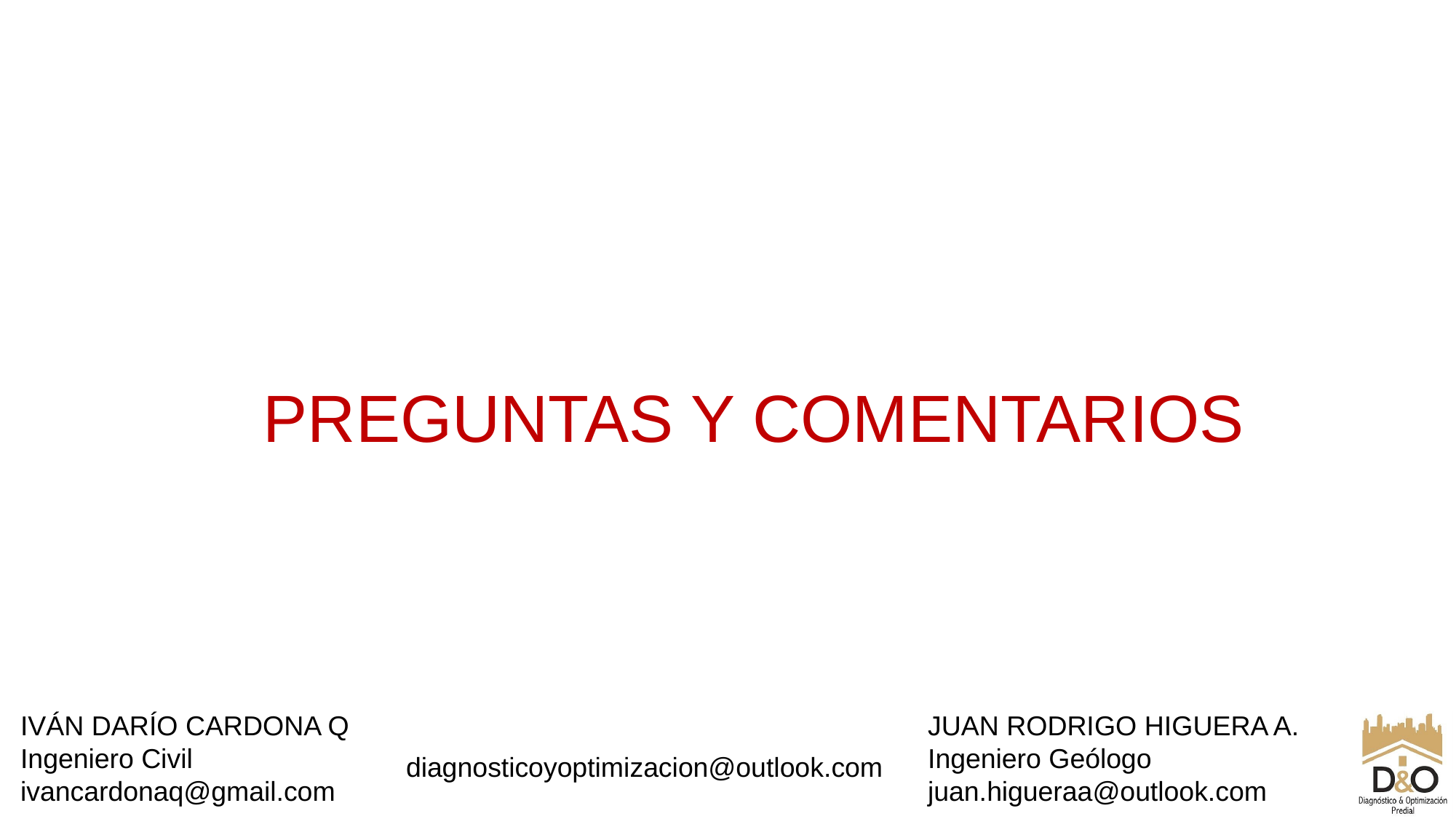

PREGUNTAS Y COMENTARIOS
JUAN RODRIGO HIGUERA A.
Ingeniero Geólogo
juan.higueraa@outlook.com

IVÁN DARÍO CARDONA Q
Ingeniero Civil
ivancardonaq@gmail.com

diagnosticoyoptimizacion@outlook.com